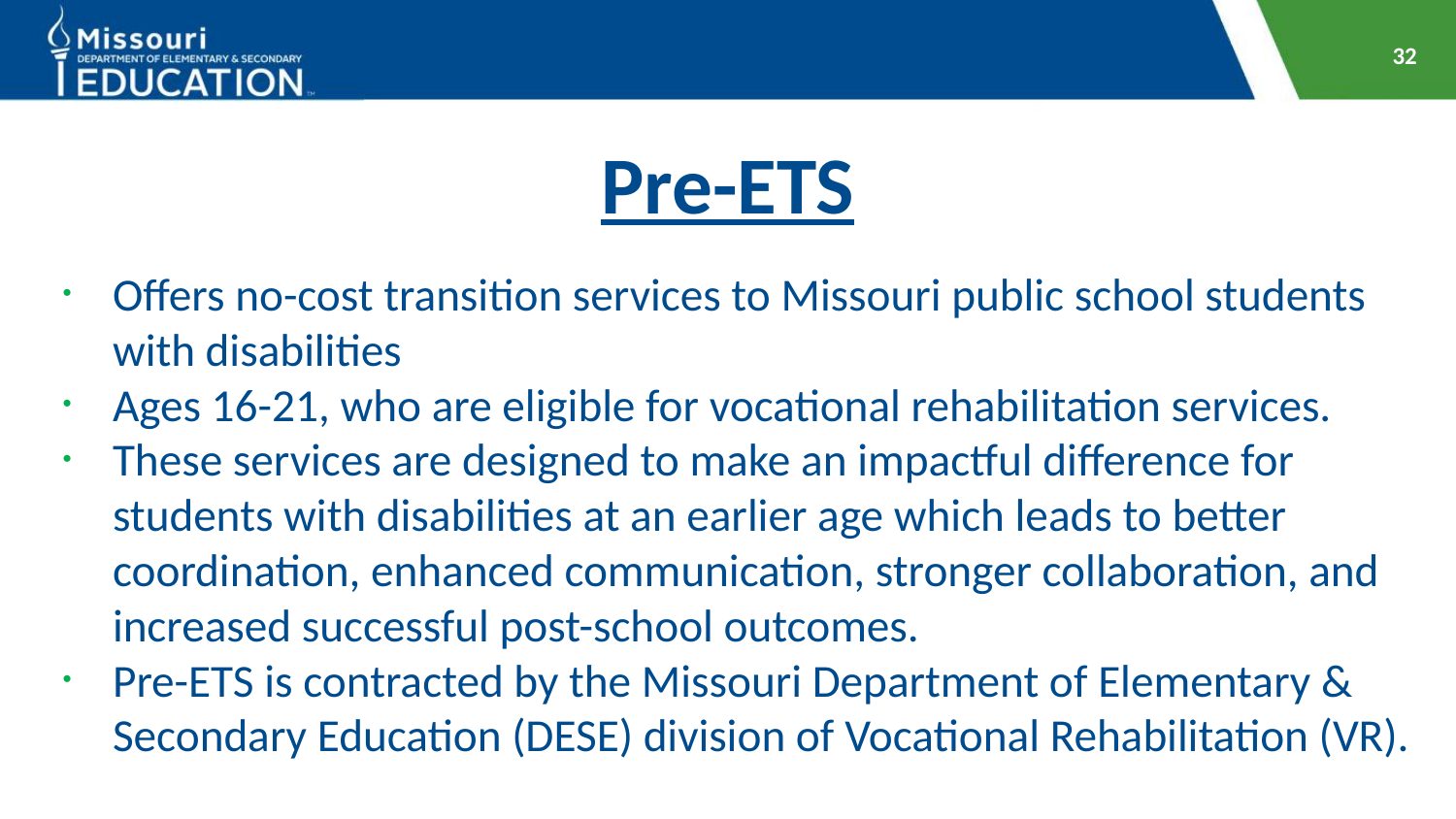

32
# Pre-ETS
Offers no-cost transition services to Missouri public school students with disabilities
Ages 16-21, who are eligible for vocational rehabilitation services.
These services are designed to make an impactful difference for students with disabilities at an earlier age which leads to better coordination, enhanced communication, stronger collaboration, and increased successful post-school outcomes.
Pre-ETS is contracted by the Missouri Department of Elementary & Secondary Education (DESE) division of Vocational Rehabilitation (VR).